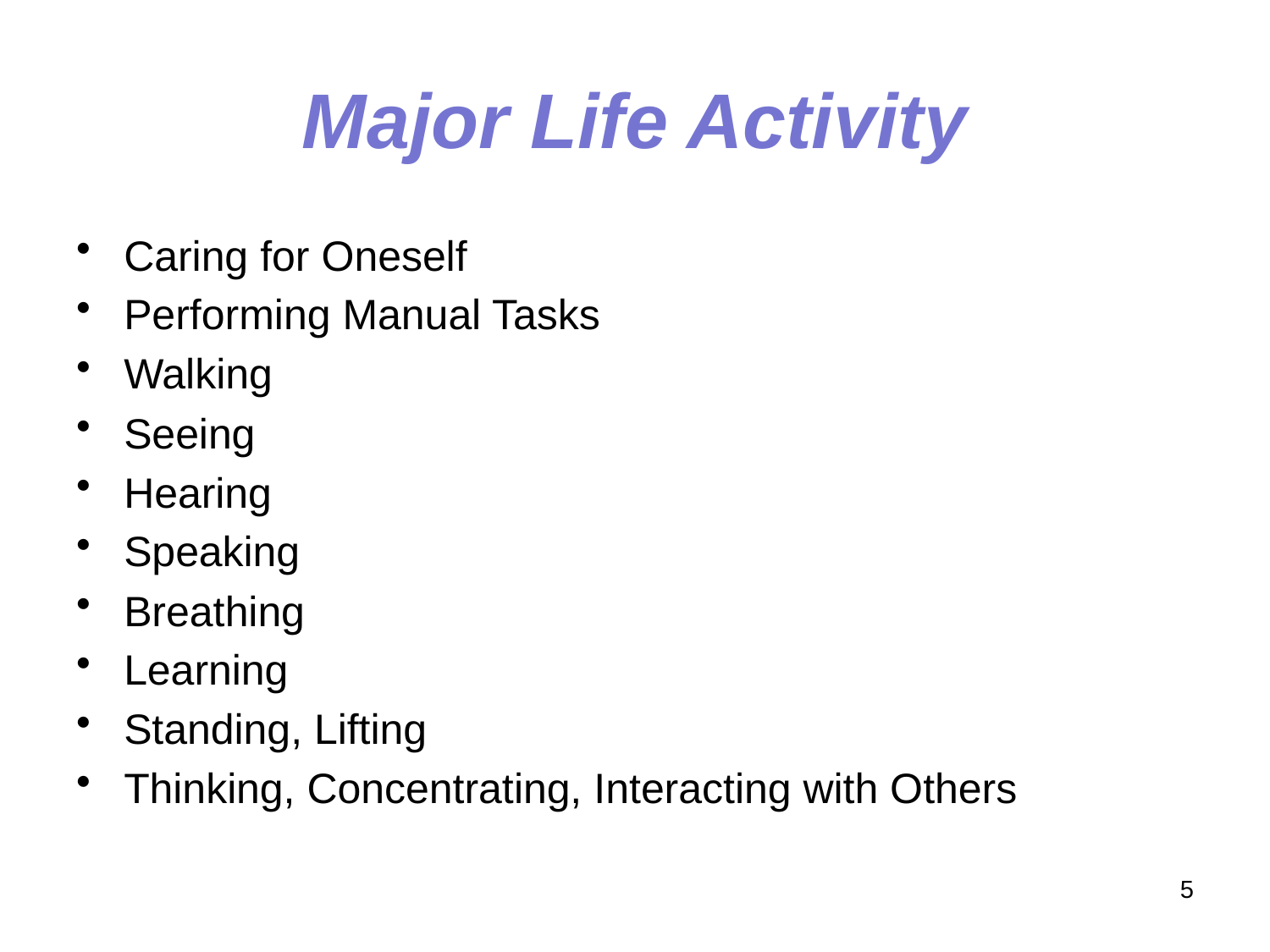

# Major Life Activity
Caring for Oneself
Performing Manual Tasks
Walking
Seeing
Hearing
Speaking
Breathing
Learning
Standing, Lifting
Thinking, Concentrating, Interacting with Others
5